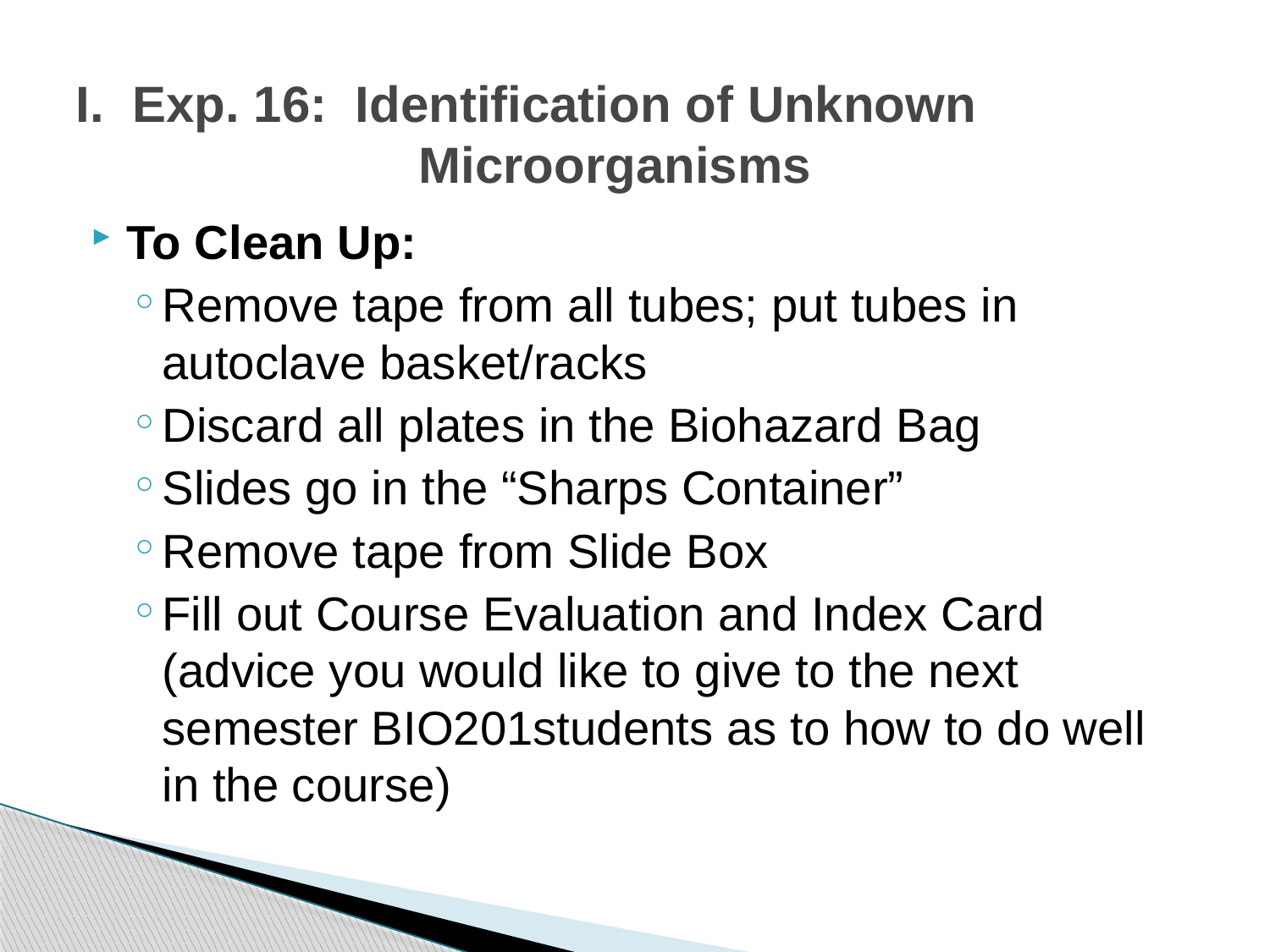

# I.  Exp. 16:  Identification of Unknown                  			Microorganisms
To Clean Up:
Remove tape from all tubes; put tubes in autoclave basket/racks
Discard all plates in the Biohazard Bag
Slides go in the “Sharps Container”
Remove tape from Slide Box
Fill out Course Evaluation and Index Card (advice you would like to give to the next semester BIO201students as to how to do well in the course)